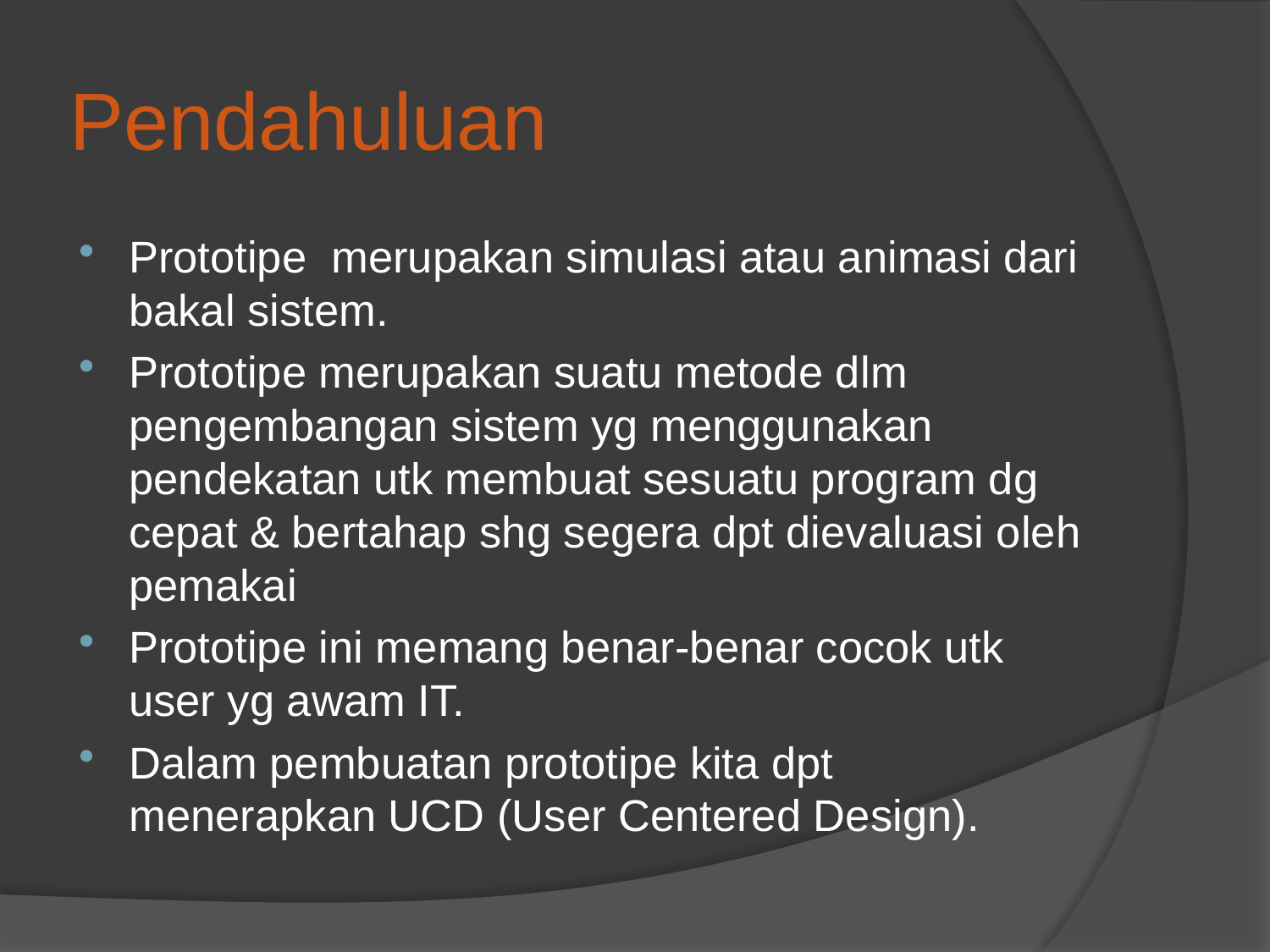

# Pendahuluan
Prototipe  merupakan simulasi atau animasi dari bakal sistem.
Prototipe merupakan suatu metode dlm pengembangan sistem yg menggunakan pendekatan utk membuat sesuatu program dg cepat & bertahap shg segera dpt dievaluasi oleh pemakai
Prototipe ini memang benar-benar cocok utk user yg awam IT.
Dalam pembuatan prototipe kita dpt menerapkan UCD (User Centered Design).